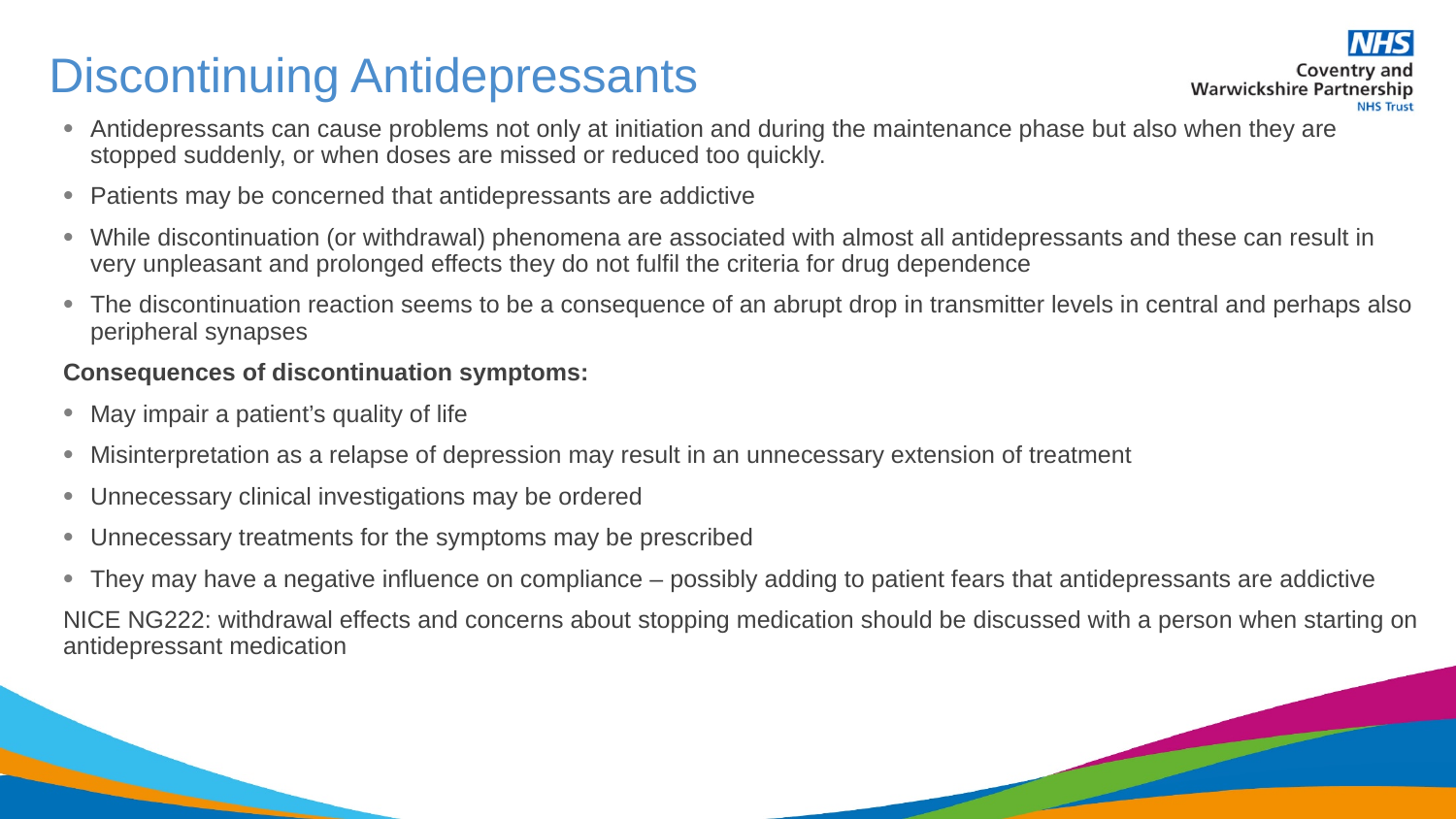

# Discontinuing Antidepressants
Antidepressants can cause problems not only at initiation and during the maintenance phase but also when they are stopped suddenly, or when doses are missed or reduced too quickly.
Patients may be concerned that antidepressants are addictive
While discontinuation (or withdrawal) phenomena are associated with almost all antidepressants and these can result in very unpleasant and prolonged effects they do not fulfil the criteria for drug dependence
The discontinuation reaction seems to be a consequence of an abrupt drop in transmitter levels in central and perhaps also peripheral synapses
Consequences of discontinuation symptoms:
May impair a patient’s quality of life
Misinterpretation as a relapse of depression may result in an unnecessary extension of treatment
Unnecessary clinical investigations may be ordered
Unnecessary treatments for the symptoms may be prescribed
They may have a negative influence on compliance – possibly adding to patient fears that antidepressants are addictive
NICE NG222: withdrawal effects and concerns about stopping medication should be discussed with a person when starting on antidepressant medication